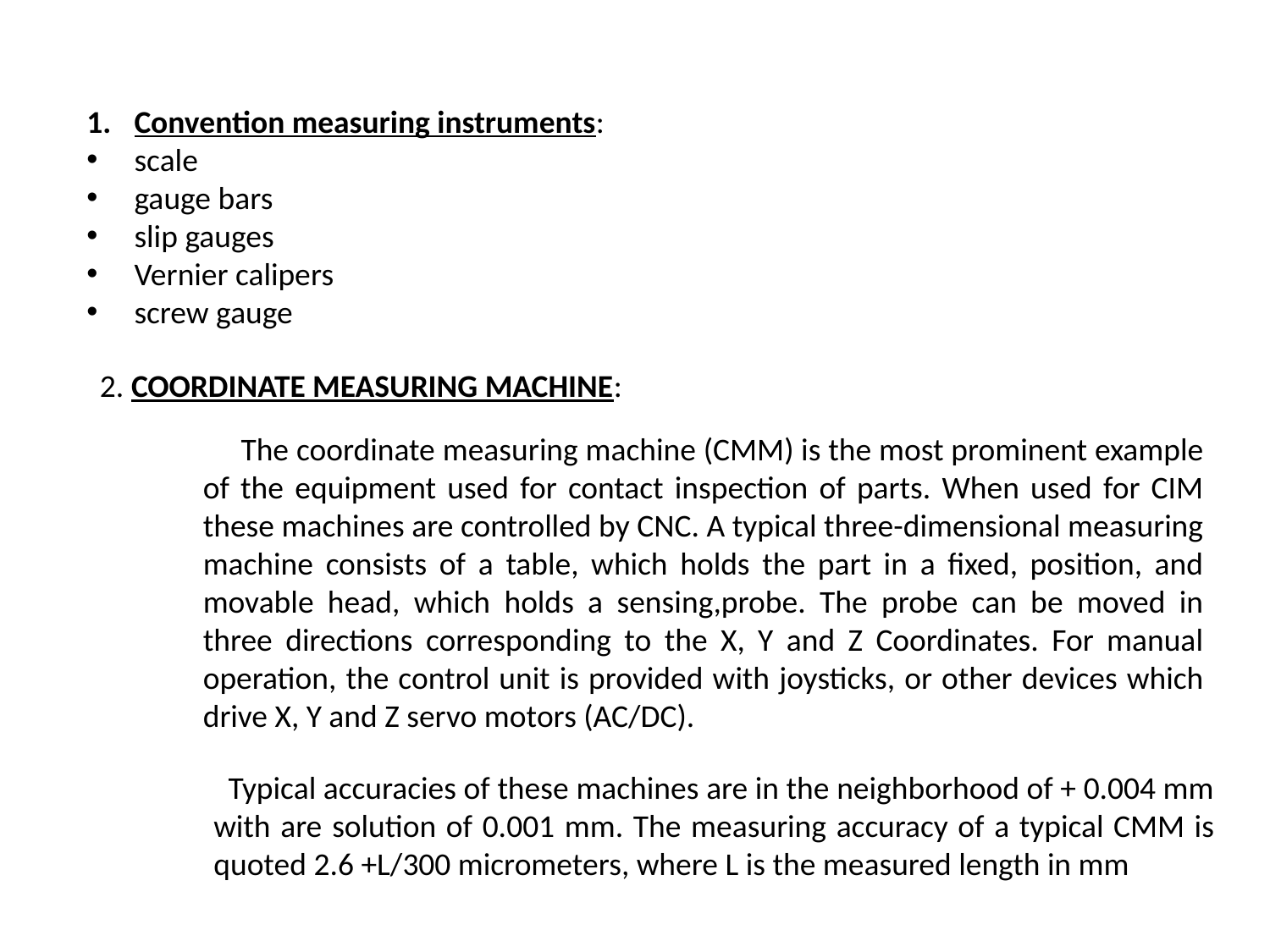

Convention measuring instruments:
scale
gauge bars
slip gauges
Vernier calipers
screw gauge
2. COORDINATE MEASURING MACHINE:
     The coordinate measuring machine (CMM) is the most prominent example of the equipment used for contact inspection of parts. When used for CIM these machines are controlled by CNC. A typical three-dimensional measuring machine consists of a table, which holds the part in a fixed, position, and movable head, which holds a sensing,probe. The probe can be moved in three directions corresponding to the X, Y and Z Coordinates. For manual operation, the control unit is provided with joysticks, or other devices which drive X, Y and Z servo motors (AC/DC).
  Typical accuracies of these machines are in the neighborhood of + 0.004 mm with are solution of 0.001 mm. The measuring accuracy of a typical CMM is quoted 2.6 +L/300 micrometers, where L is the measured length in mm